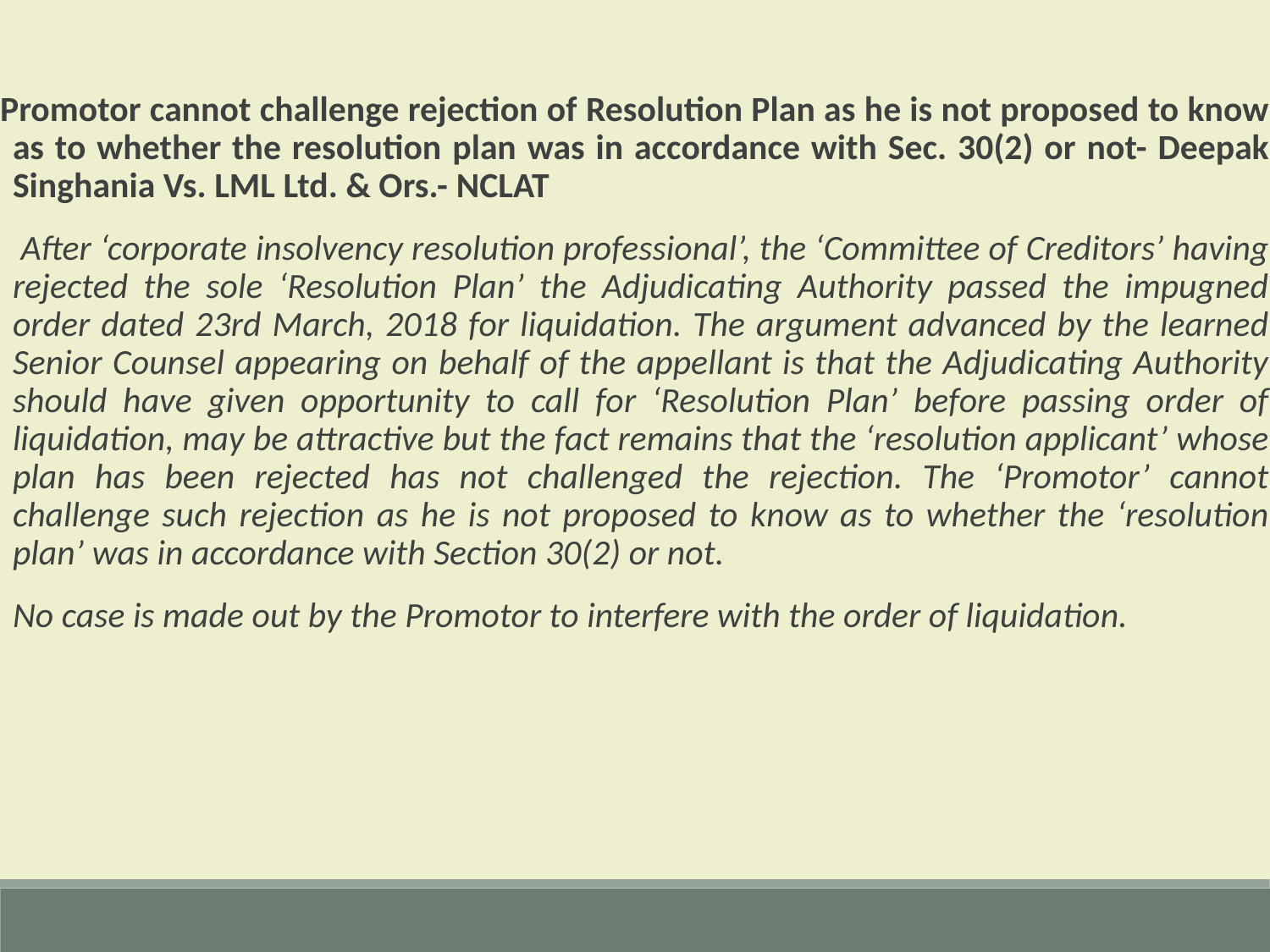

Promotor cannot challenge rejection of Resolution Plan as he is not proposed to know as to whether the resolution plan was in accordance with Sec. 30(2) or not- Deepak Singhania Vs. LML Ltd. & Ors.- NCLAT
 After ‘corporate insolvency resolution professional’, the ‘Committee of Creditors’ having rejected the sole ‘Resolution Plan’ the Adjudicating Authority passed the impugned order dated 23rd March, 2018 for liquidation. The argument advanced by the learned Senior Counsel appearing on behalf of the appellant is that the Adjudicating Authority should have given opportunity to call for ‘Resolution Plan’ before passing order of liquidation, may be attractive but the fact remains that the ‘resolution applicant’ whose plan has been rejected has not challenged the rejection. The ‘Promotor’ cannot challenge such rejection as he is not proposed to know as to whether the ‘resolution plan’ was in accordance with Section 30(2) or not.
No case is made out by the Promotor to interfere with the order of liquidation.